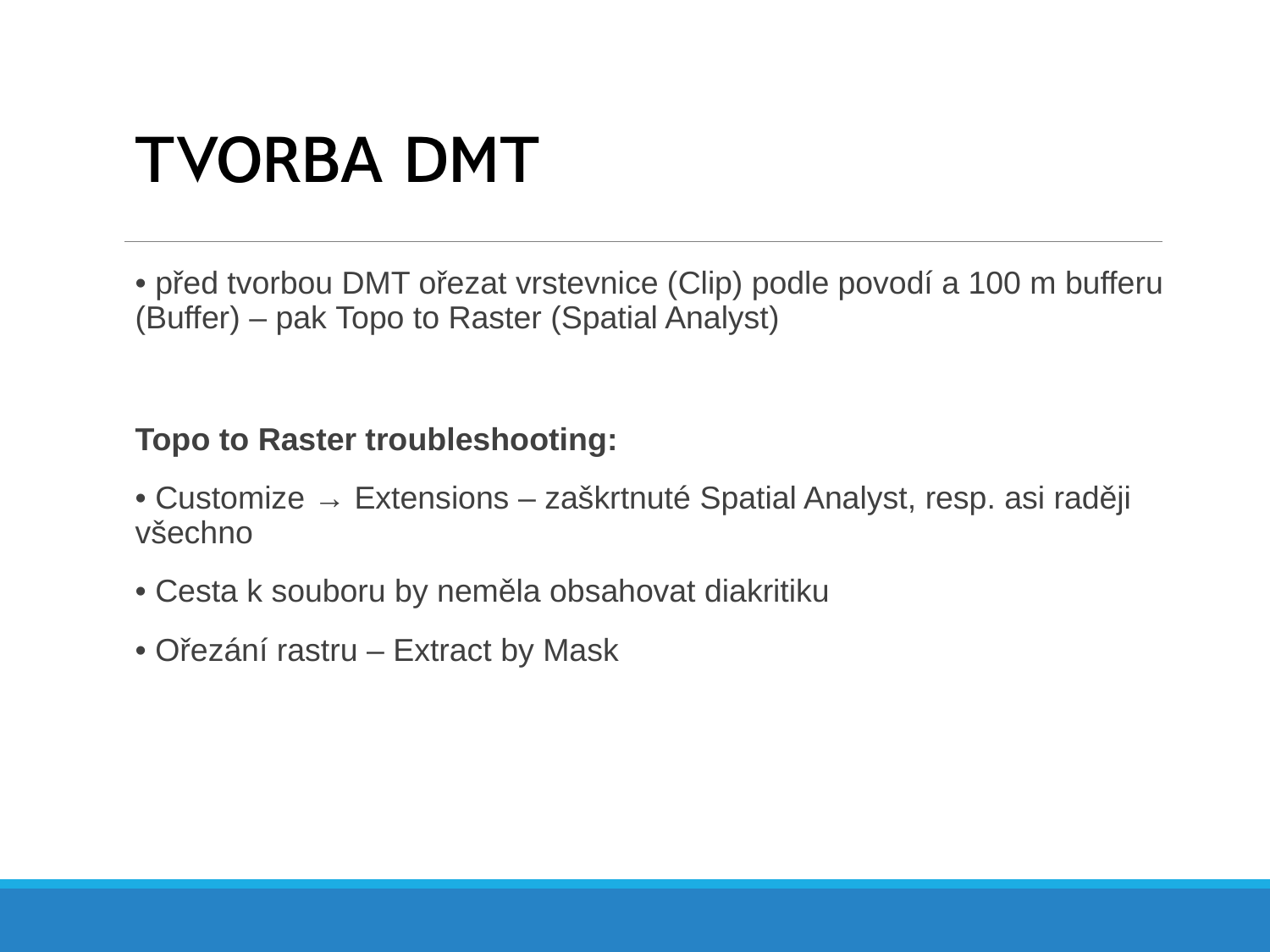

Tvorba DMT
• před tvorbou DMT ořezat vrstevnice (Clip) podle povodí a 100 m bufferu (Buffer) – pak Topo to Raster (Spatial Analyst)

Topo to Raster troubleshooting:
• Customize → Extensions – zaškrtnuté Spatial Analyst, resp. asi raději všechno
• Cesta k souboru by neměla obsahovat diakritiku
• Ořezání rastru – Extract by Mask